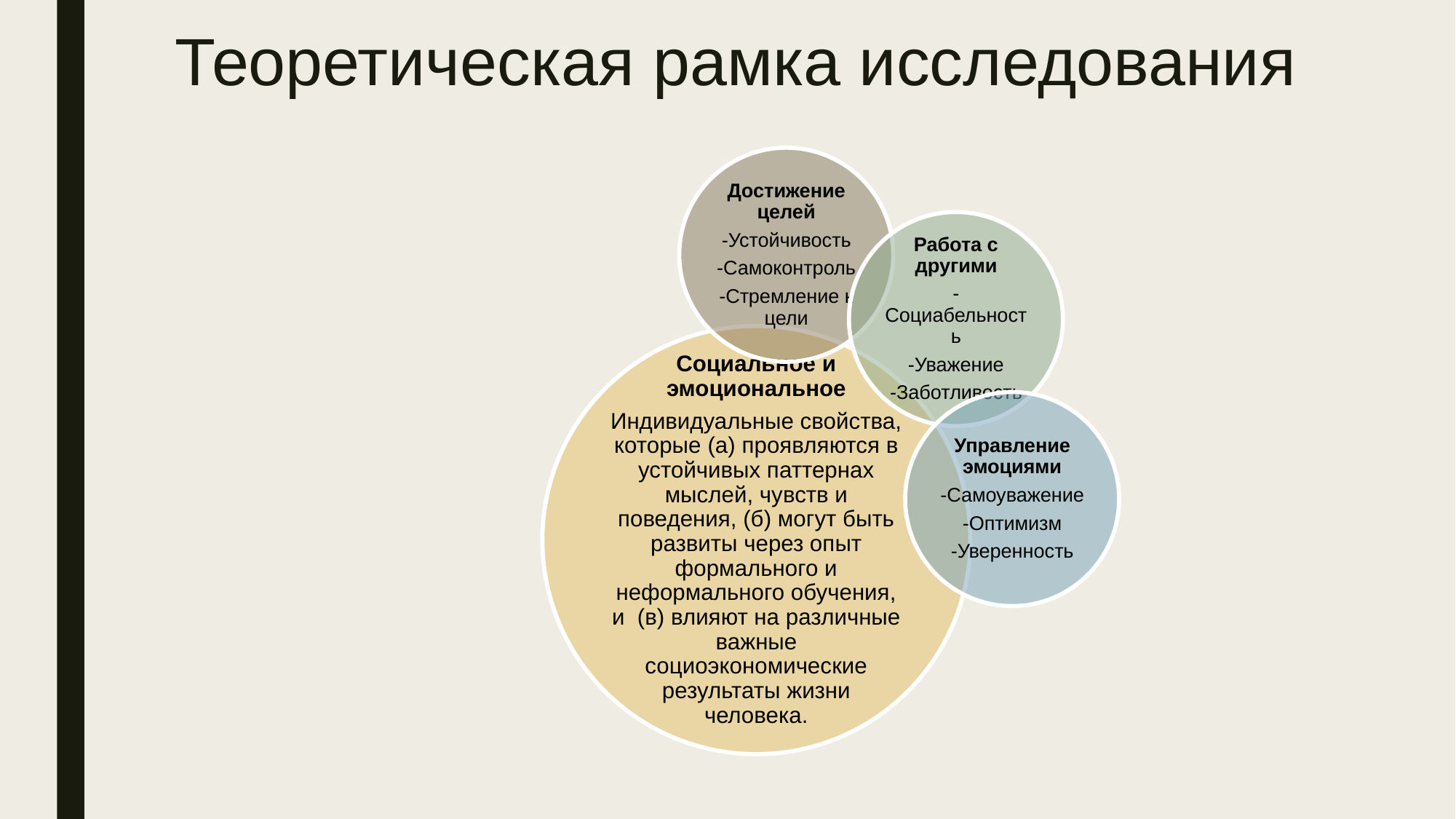

# Теоретическая рамка исследования
Социальное и эмоциональное
Индивидуальные свойства, которые (а) проявляются в устойчивых паттернах мыслей, чувств и поведения, (б) могут быть развиты через опыт формального и неформального обучения, и  (в) влияют на различные важные социоэкономические результаты жизни человека.
Достижение целей
-Устойчивость
-Самоконтроль
-Стремление к цели
Работа с другими
-Социабельность
-Уважение
-Заботливость
Управление эмоциями
-Самоуважение
-Оптимизм
-Уверенность